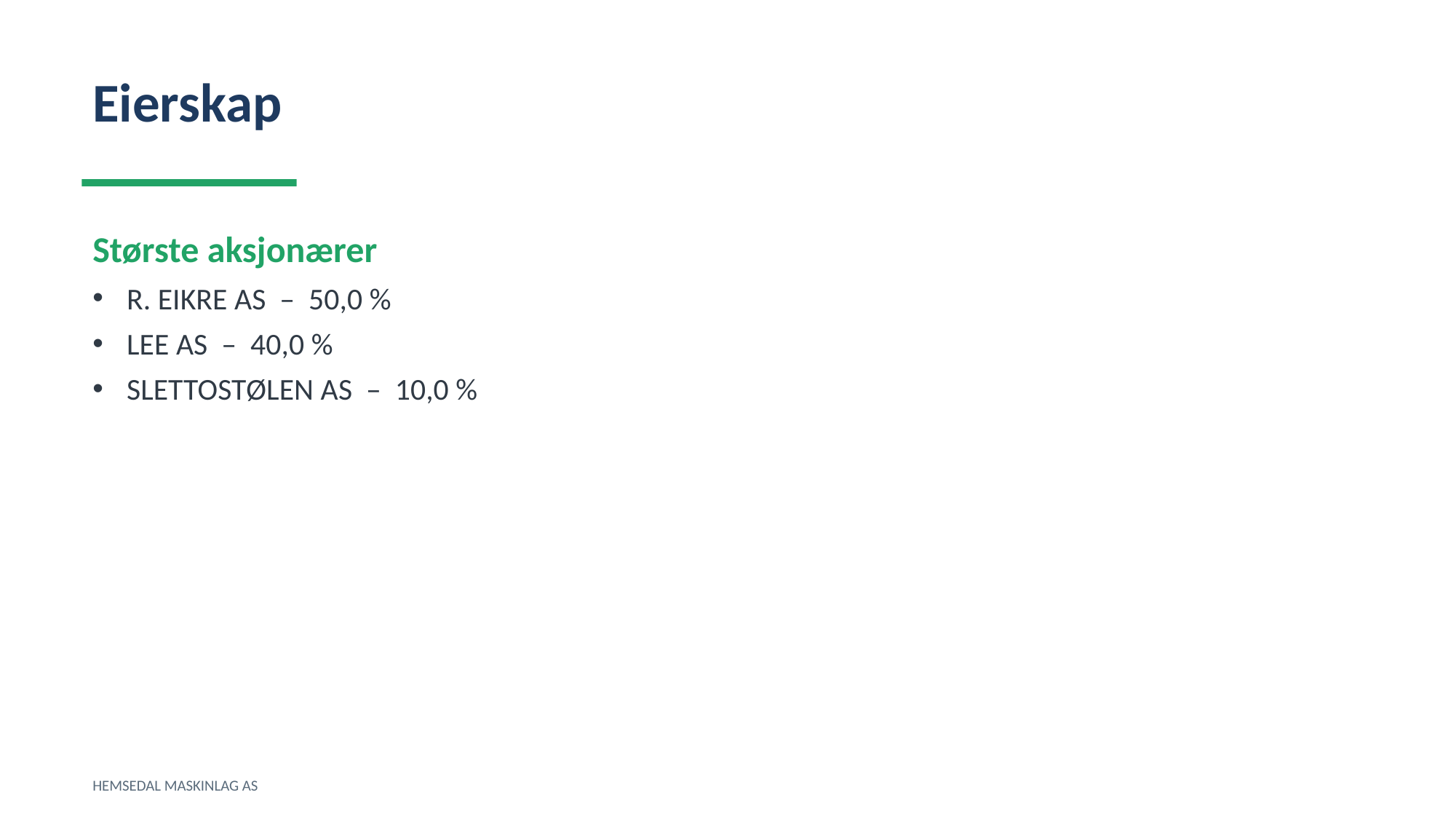

Eierskap

Største aksjonærer
R. EIKRE AS  –  50,0 %
LEE AS  –  40,0 %
SLETTOSTØLEN AS  –  10,0 %
HEMSEDAL MASKINLAG AS